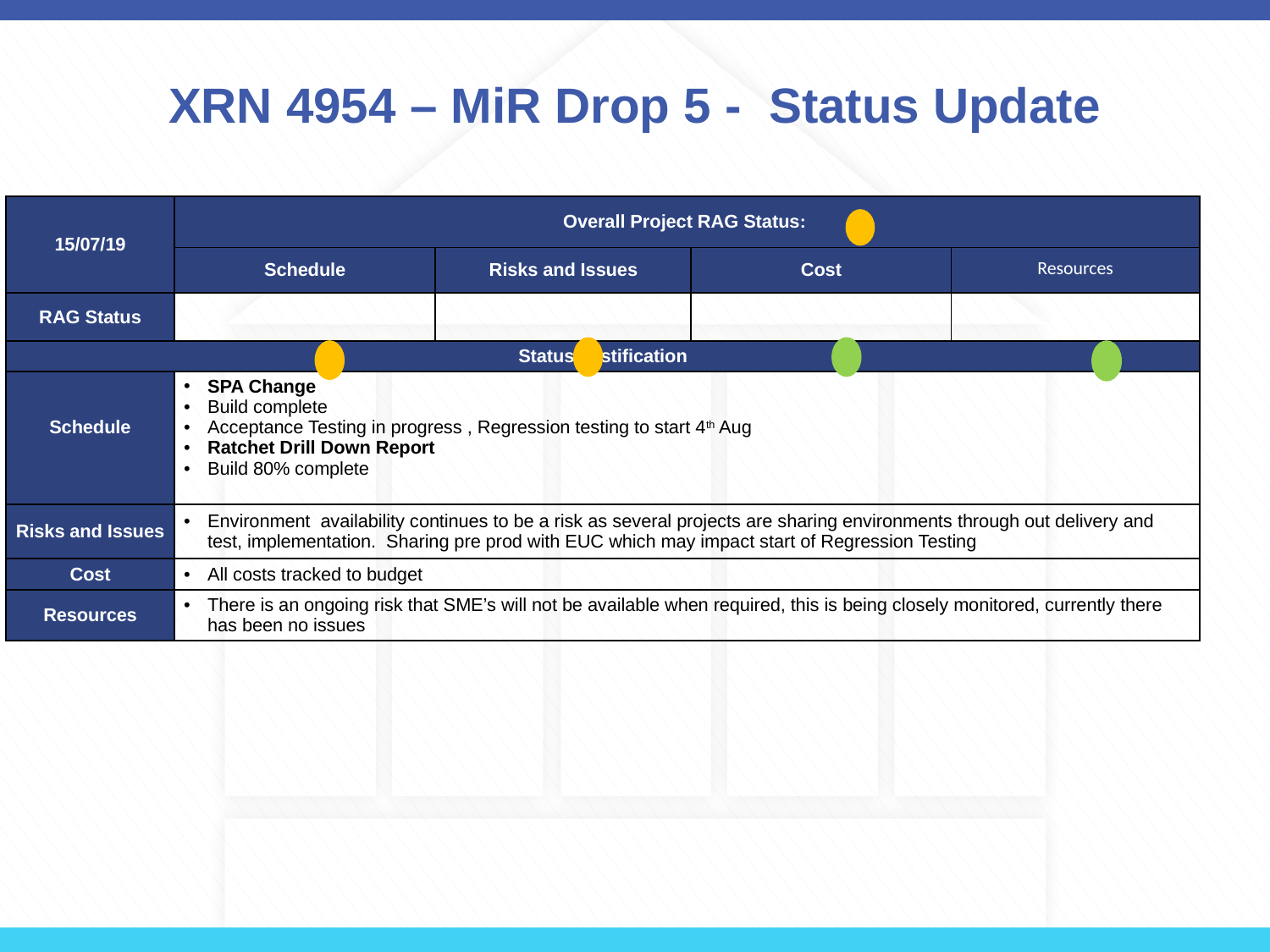

# XRN 4954 – MiR Drop 5 -  Status Update
| 15/07/19 | Overall Project RAG Status: |  |  |  |
| --- | --- | --- | --- | --- |
|  | Schedule | Risks and Issues | Cost | Resources |
| RAG Status |  |  |  |  |
| Status Justification |  |  |  |  |
| Schedule | SPA Change Build complete Acceptance Testing in progress , Regression testing to start 4th Aug Ratchet Drill Down Report Build 80% complete |  |  |  |
| Risks and Issues | Environment availability continues to be a risk as several projects are sharing environments through out delivery and test, implementation. Sharing pre prod with EUC which may impact start of Regression Testing |  |  |  |
| Cost | All costs tracked to budget |  |  |  |
| Resources | There is an ongoing risk that SME’s will not be available when required, this is being closely monitored, currently there has been no issues |  |  |  |